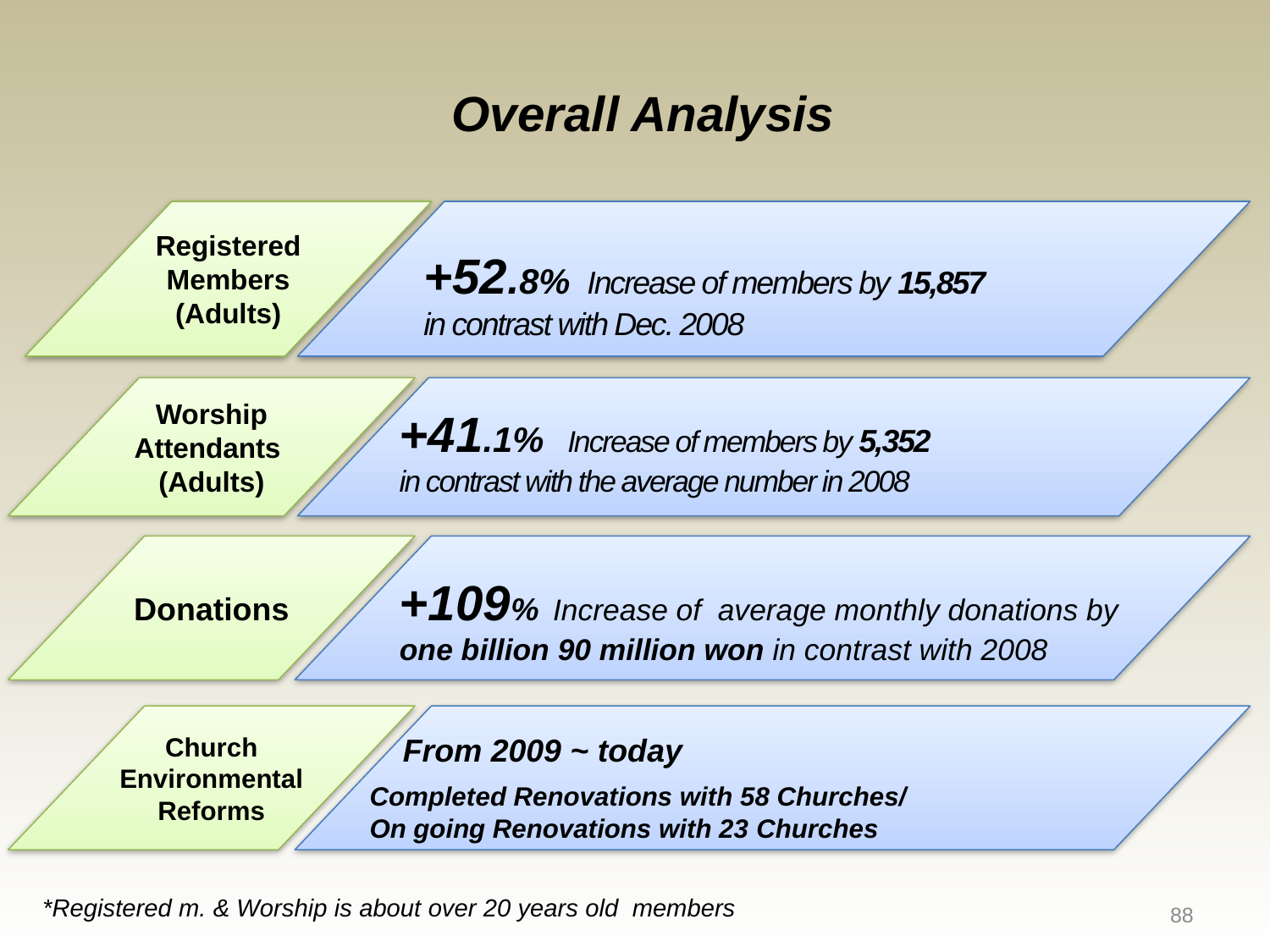

Overall Analysis
Registered Members (Adults)

+52.8%  Increase of members by 15,857
in contrast with Dec. 2008
Worship Attendants
(Adults)

+41.1%   Increase of members by 5,352
in contrast with the average number in 2008
Donations

+109%  Increase of  average monthly donations by
one billion 90 million won in contrast with 2008
Church Environmental Reforms

   From 2009 ~ today
Completed Renovations with 58 Churches/
On going Renovations with 23 Churches
88
*Registered m. & Worship is about over 20 years old  members